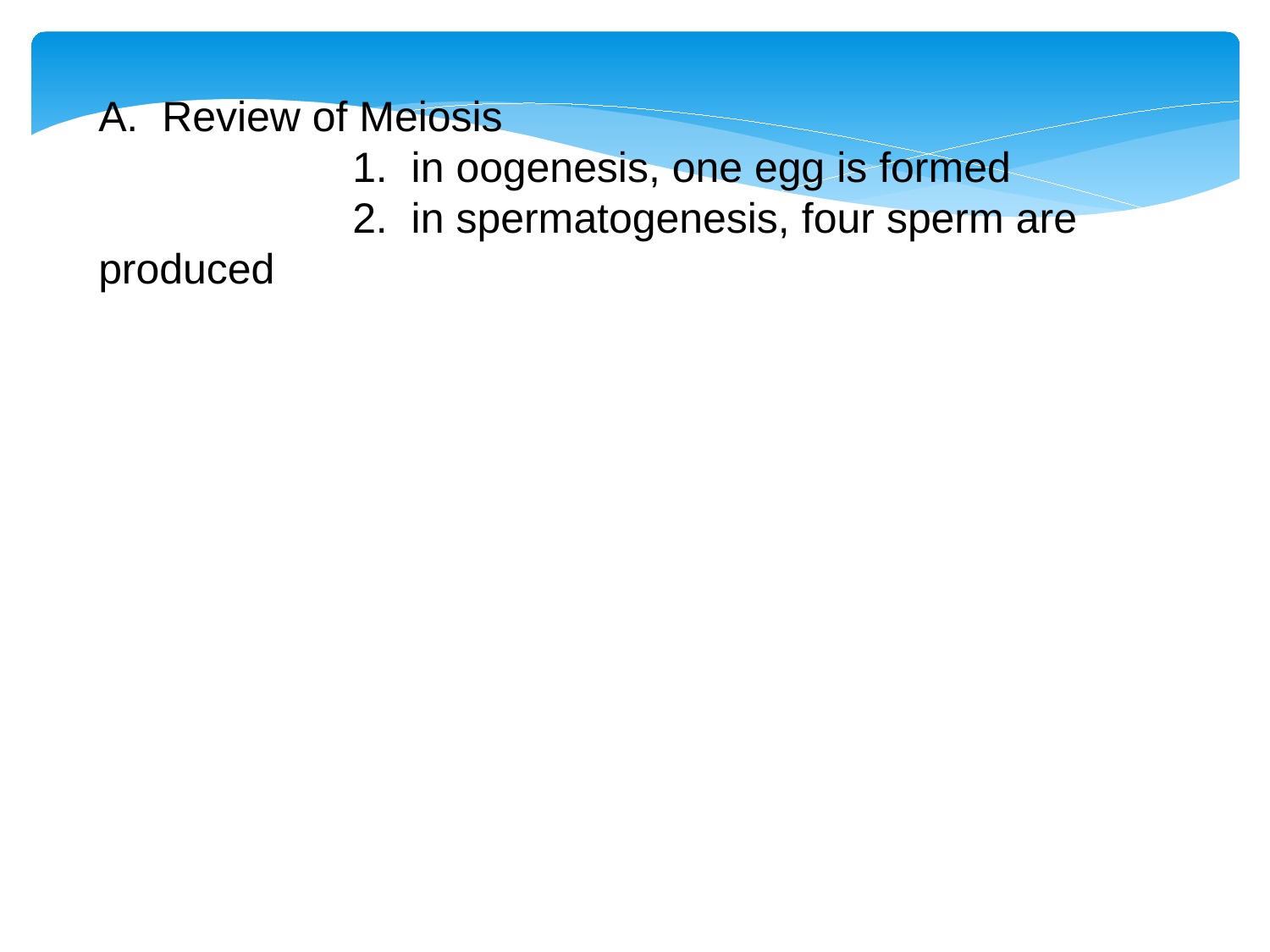

A.  Review of Meiosis
		1.  in oogenesis, one egg is formed
		2.  in spermatogenesis, four sperm are produced